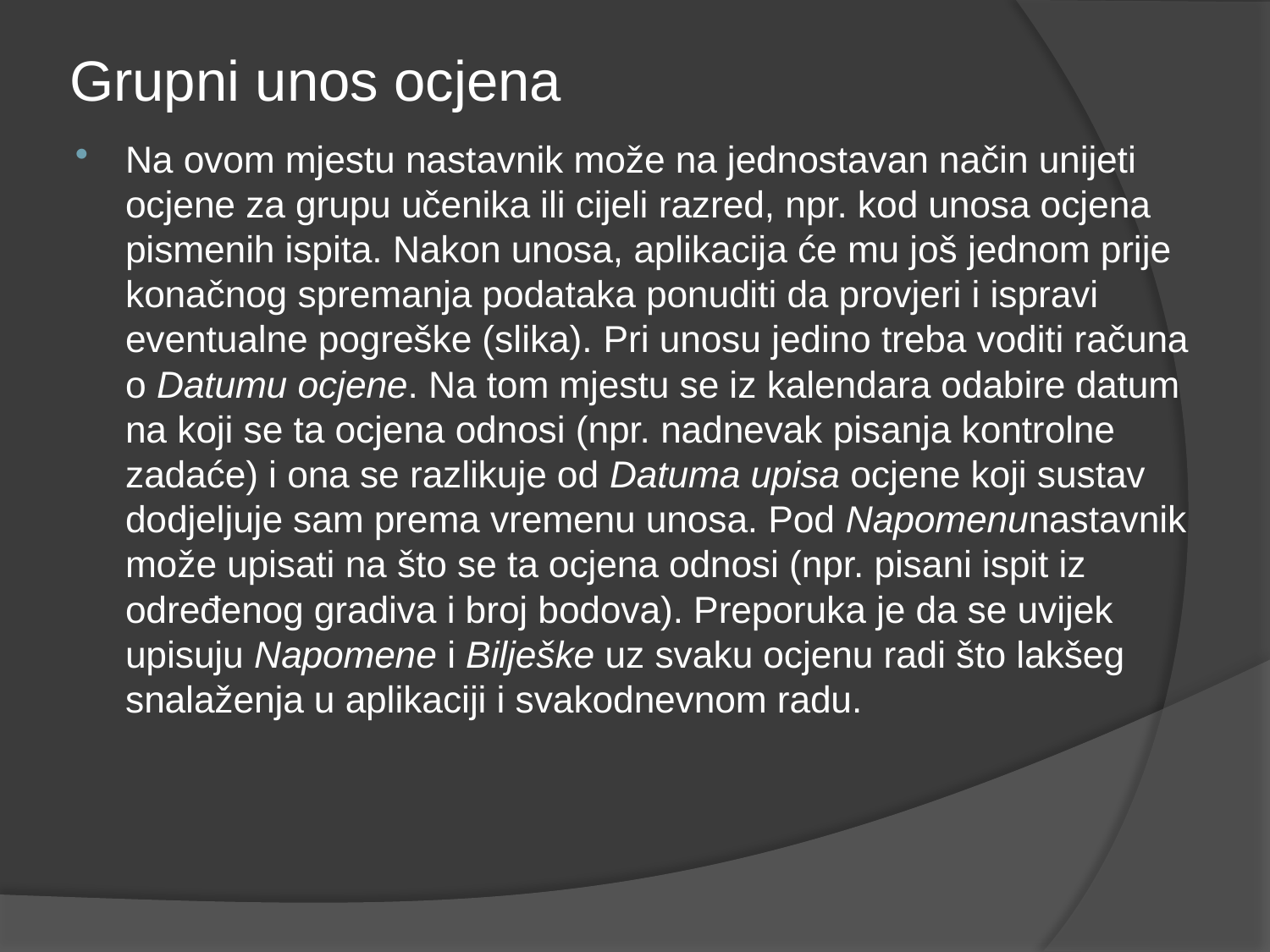

# Grupni unos ocjena
Na ovom mjestu nastavnik može na jednostavan način unijeti ocjene za grupu učenika ili cijeli razred, npr. kod unosa ocjena pismenih ispita. Nakon unosa, aplikacija će mu još jednom prije konačnog spremanja podataka ponuditi da provjeri i ispravi eventualne pogreške (slika). Pri unosu jedino treba voditi računa o Datumu ocjene. Na tom mjestu se iz kalendara odabire datum na koji se ta ocjena odnosi (npr. nadnevak pisanja kontrolne zadaće) i ona se razlikuje od Datuma upisa ocjene koji sustav dodjeljuje sam prema vremenu unosa. Pod Napomenunastavnik može upisati na što se ta ocjena odnosi (npr. pisani ispit iz određenog gradiva i broj bodova). Preporuka je da se uvijek upisuju Napomene i Bilješke uz svaku ocjenu radi što lakšeg snalaženja u aplikaciji i svakodnevnom radu.